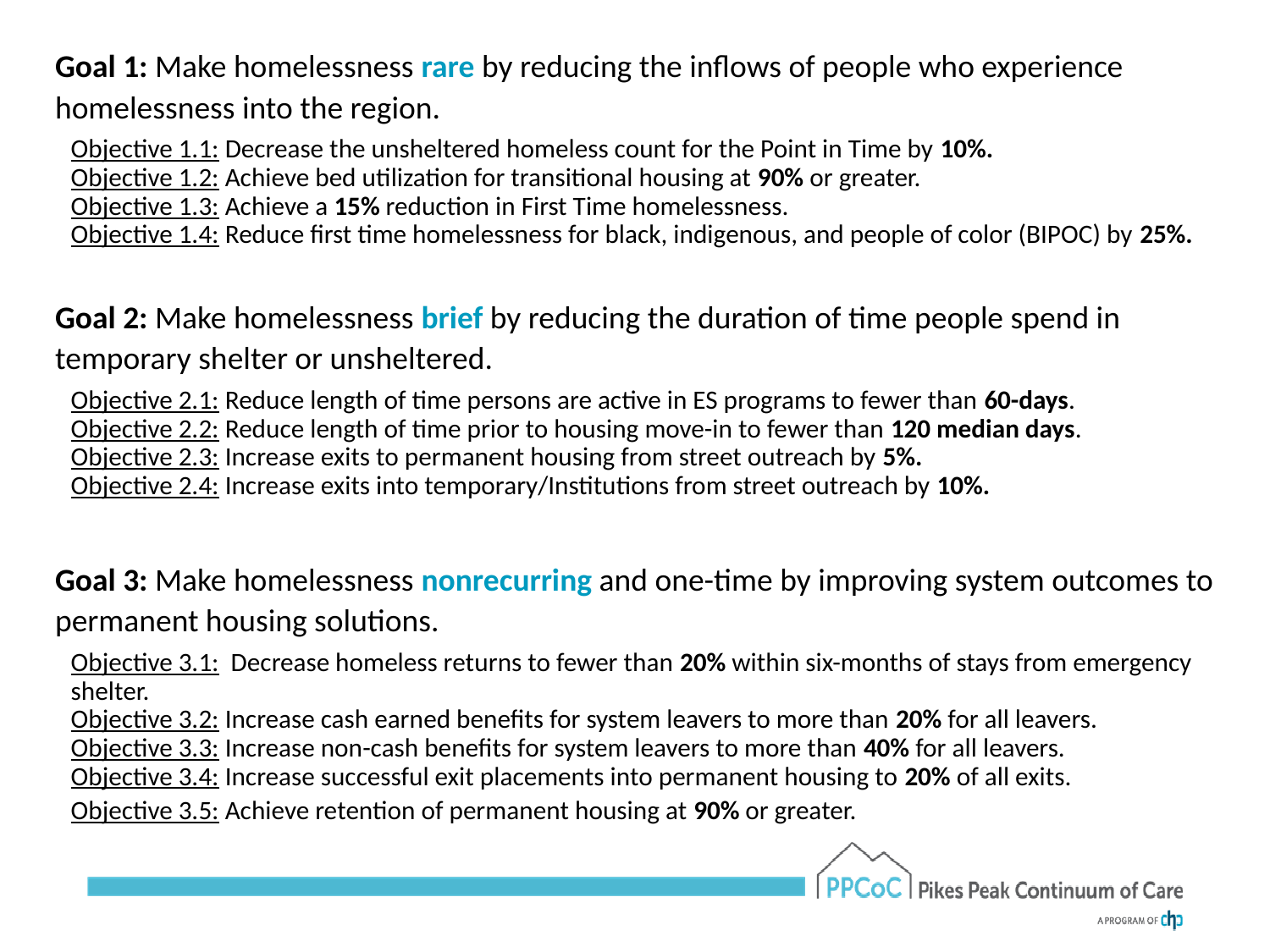

Goal 1: Make homelessness rare by reducing the inflows of people who experience homelessness into the region.
Objective 1.1: Decrease the unsheltered homeless count for the Point in Time by 10%.
Objective 1.2: Achieve bed utilization for transitional housing at 90% or greater.
Objective 1.3: Achieve a 15% reduction in First Time homelessness.
Objective 1.4: Reduce first time homelessness for black, indigenous, and people of color (BIPOC) by 25%.

Goal 2: Make homelessness brief by reducing the duration of time people spend in temporary shelter or unsheltered.
Objective 2.1: Reduce length of time persons are active in ES programs to fewer than 60-days.
Objective 2.2: Reduce length of time prior to housing move-in to fewer than 120 median days.
Objective 2.3: Increase exits to permanent housing from street outreach by 5%.
Objective 2.4: Increase exits into temporary/Institutions from street outreach by 10%.

Goal 3: Make homelessness nonrecurring and one-time by improving system outcomes to permanent housing solutions.
Objective 3.1:  Decrease homeless returns to fewer than 20% within six-months of stays from emergency shelter.
Objective 3.2: Increase cash earned benefits for system leavers to more than 20% for all leavers.
Objective 3.3: Increase non-cash benefits for system leavers to more than 40% for all leavers.
Objective 3.4: Increase successful exit placements into permanent housing to 20% of all exits.
Objective 3.5: Achieve retention of permanent housing at 90% or greater.